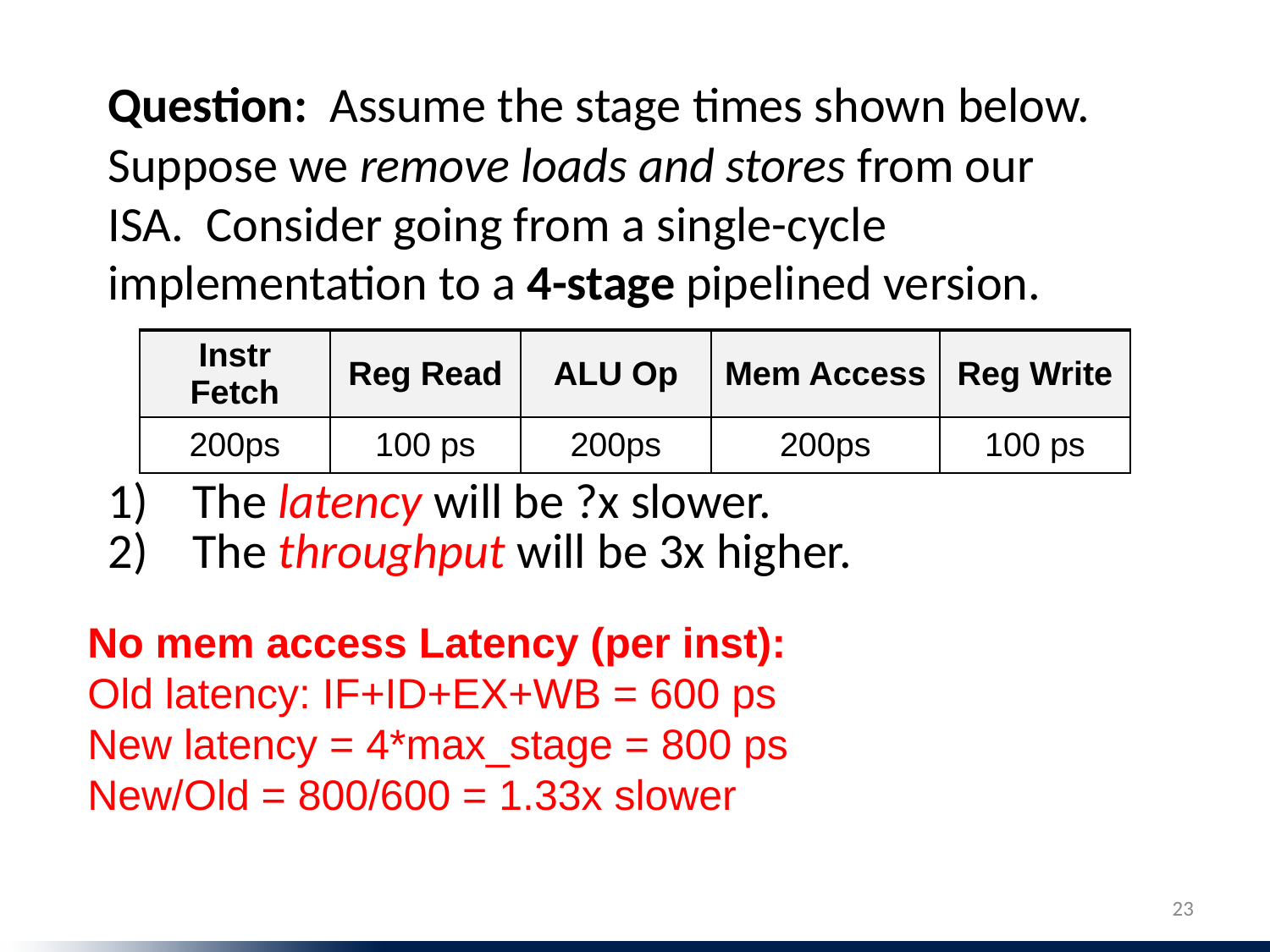

Question:  Assume the stage times shown below.
Suppose we remove loads and stores from our ISA.  Consider going from a single-cycle implementation to a 4-stage pipelined version.

The latency will be ?x slower.
The throughput will be 3x higher.
| Instr Fetch | Reg Read | ALU Op | Mem Access | Reg Write |
| --- | --- | --- | --- | --- |
| 200ps | 100 ps | 200ps | 200ps | 100 ps |
No mem access Latency (per inst):
Old latency: IF+ID+EX+WB = 600 ps
New latency = 4*max_stage = 800 ps
New/Old = 800/600 = 1.33x slower

23